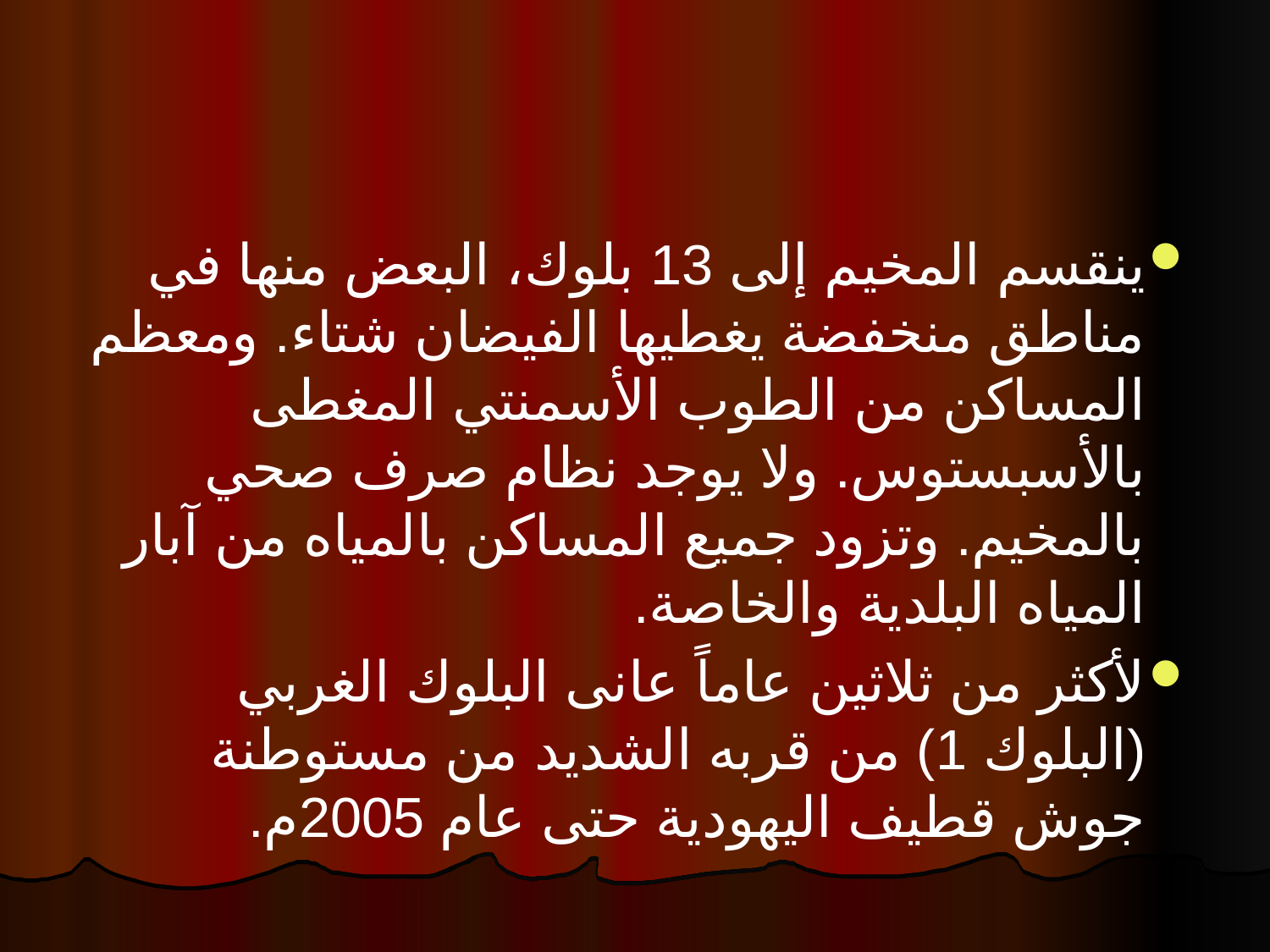

ينقسم المخيم إلى 13 بلوك، البعض منها في مناطق منخفضة يغطيها الفيضان شتاء. ومعظم المساكن من الطوب الأسمنتي المغطى بالأسبستوس. ولا يوجد نظام صرف صحي بالمخيم. وتزود جميع المساكن بالمياه من آبار المياه البلدية والخاصة.
لأكثر من ثلاثين عاماً عانى البلوك الغربي (البلوك 1) من قربه الشديد من مستوطنة جوش قطيف اليهودية حتى عام 2005م.